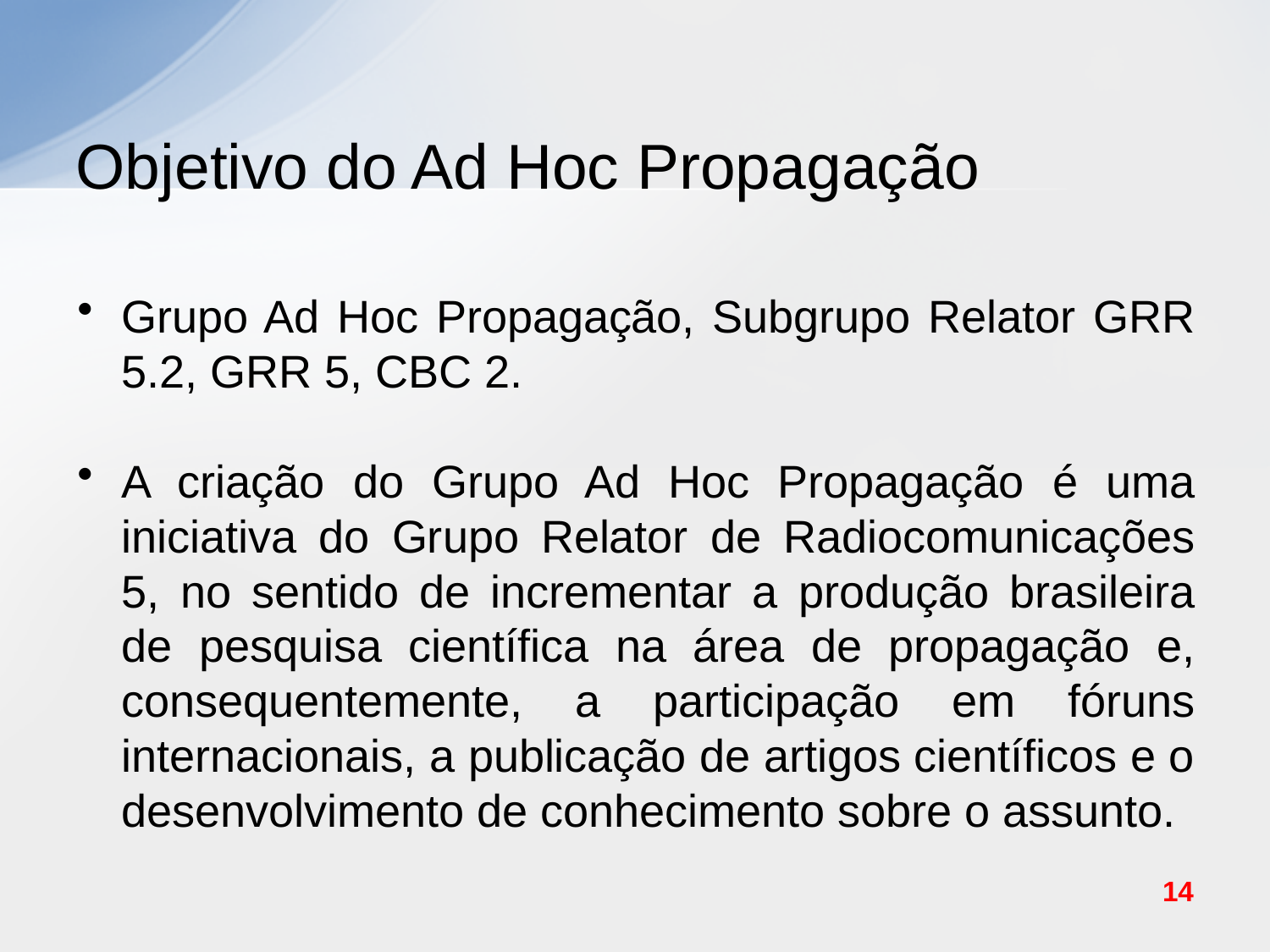

# Objetivo do Ad Hoc Propagação

Grupo Ad Hoc Propagação, Subgrupo Relator GRR 5.2, GRR 5, CBC 2.

A criação do Grupo Ad Hoc Propagação é uma iniciativa do Grupo Relator de Radiocomunicações 5, no sentido de incrementar a produção brasileira de pesquisa científica na área de propagação e, consequentemente, a participação em fóruns internacionais, a publicação de artigos científicos e o desenvolvimento de conhecimento sobre o assunto.

14